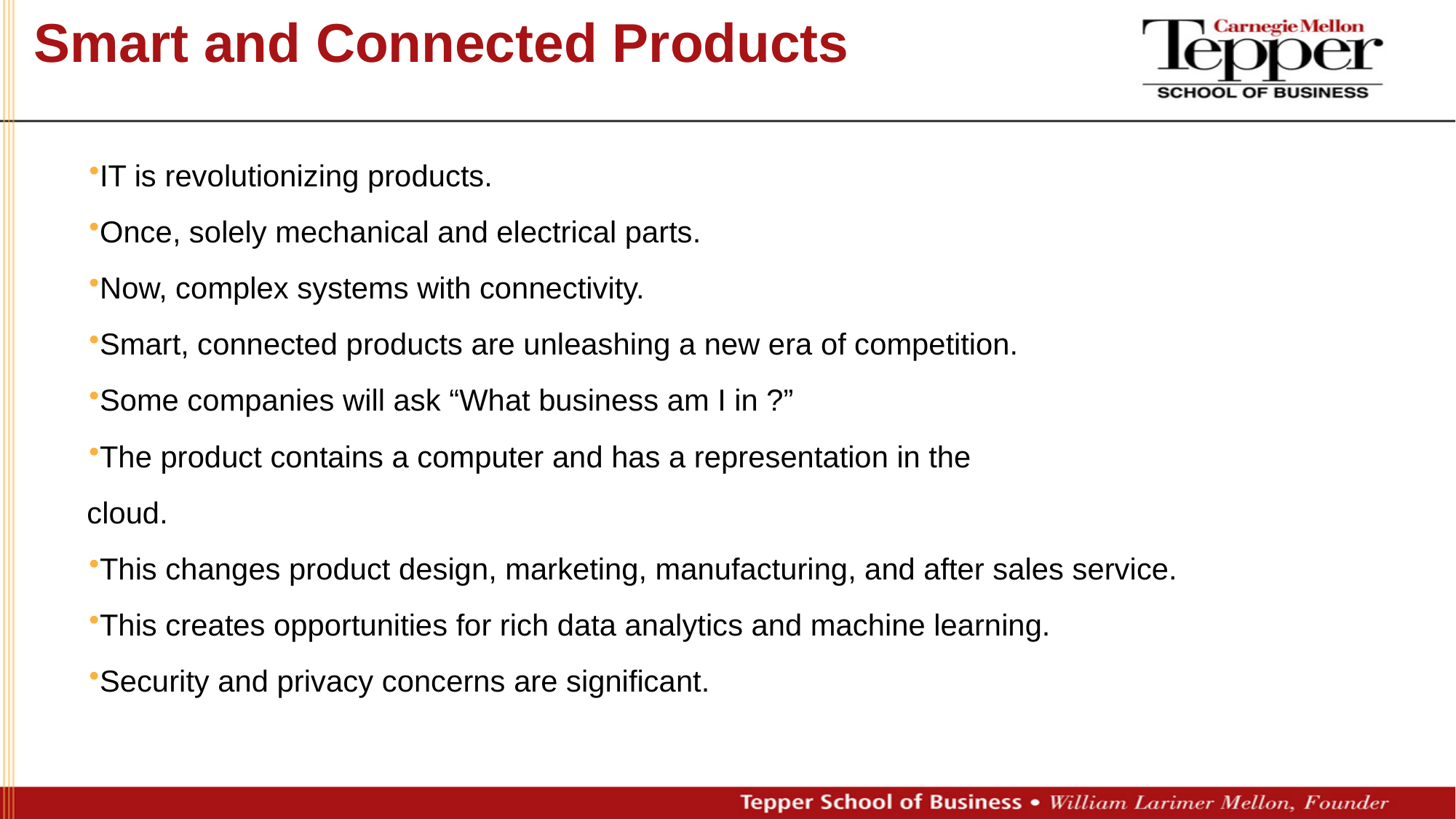

# Smart and Connected Products
IT is revolutionizing products.
Once, solely mechanical and electrical parts.
Now, complex systems with connectivity.
Smart, connected products are unleashing a new era of competition.
Some companies will ask “What business am I in ?”
The product contains a computer and has a representation in the
   cloud.
This changes product design, marketing, manufacturing, and after sales service.
This creates opportunities for rich data analytics and machine learning.
Security and privacy concerns are significant.